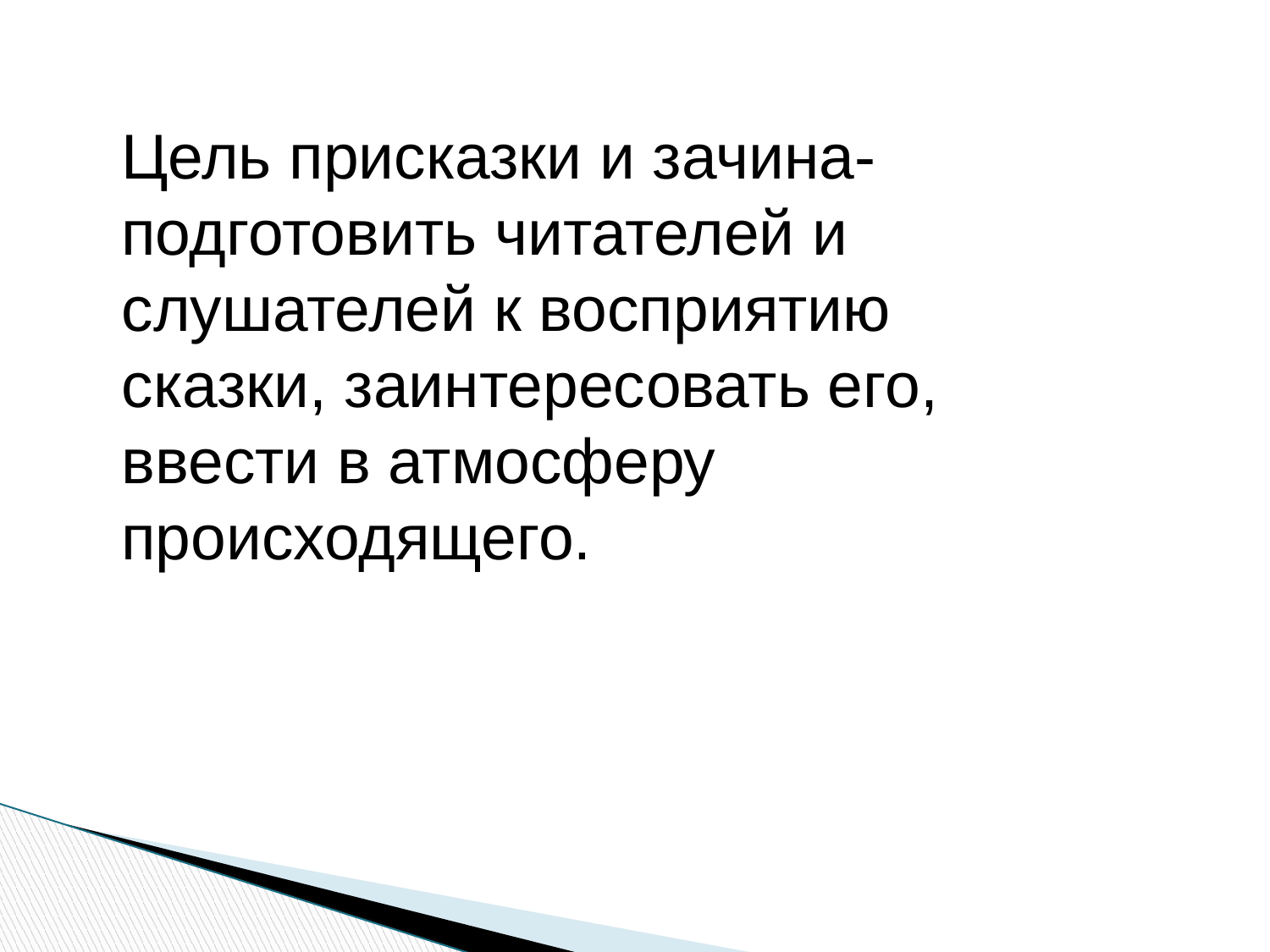

Цель присказки и зачина- подготовить читателей и слушателей к восприятию сказки, заинтересовать его, ввести в атмосферу происходящего.